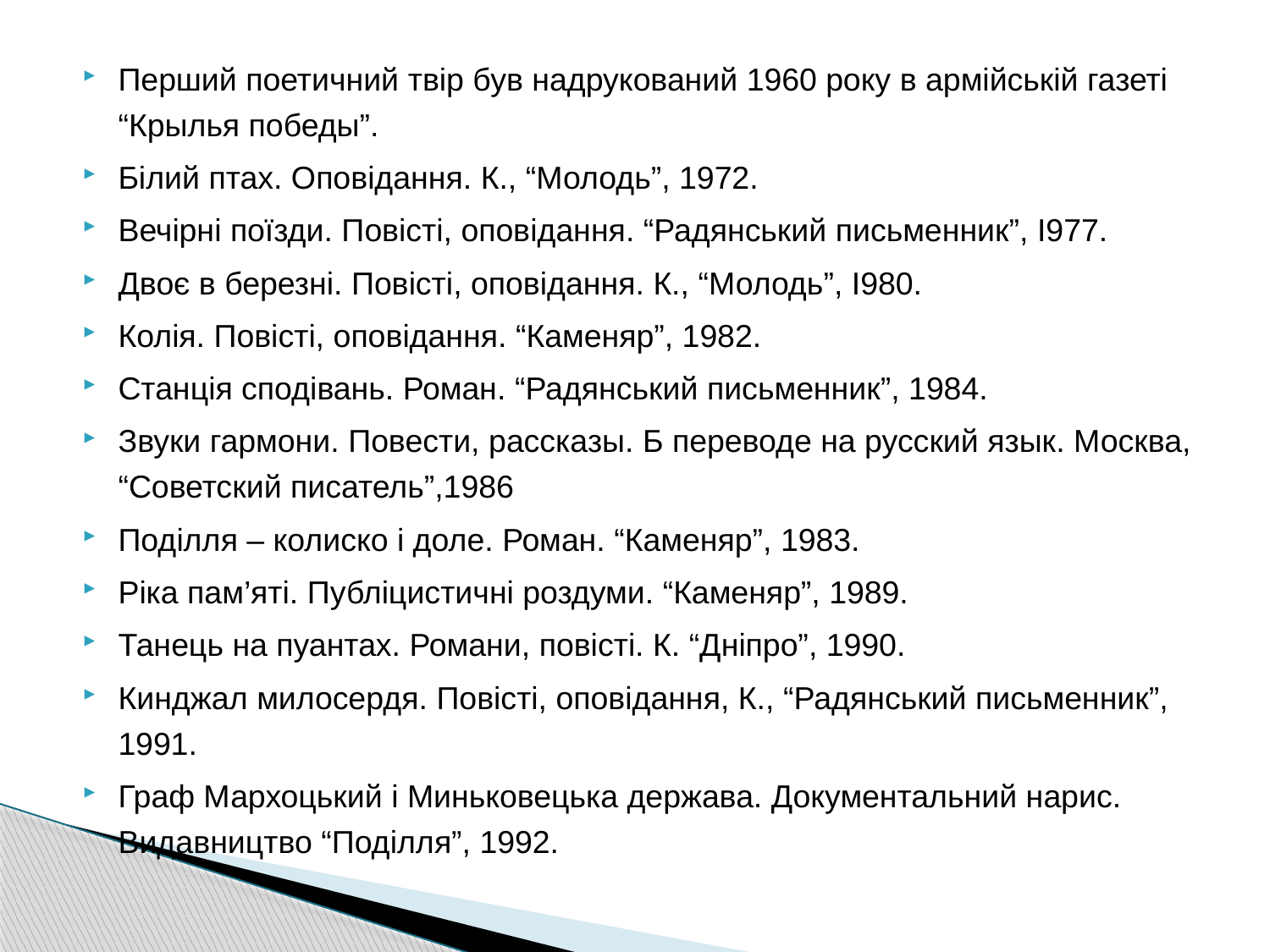

Перший поетичний твір був надрукований 1960 року в армійській газеті “Крылья победы”.
Білий птах. Оповідання. К., “Молодь”, 1972.
Вечірні поїзди. Повісті, оповідання. “Радянський письменник”, І977.
Двоє в березні. Повісті, оповідання. К., “Молодь”, І980.
Колія. Повісті, оповідання. “Каменяр”, 1982.
Станція сподівань. Роман. “Радянський письменник”, 1984.
Звуки гармони. Повести, рассказы. Б переводе на русский язык. Москва, “Советский писатель”,1986
Поділля – колиско і доле. Роман. “Каменяр”, 1983.
Ріка пам’яті. Публіцистичні роздуми. “Каменяр”, 1989.
Танець на пуантах. Романи, повісті. К. “Дніпро”, 1990.
Кинджал милосердя. Повісті, оповідання, К., “Радянський письменник”, 1991.
Граф Мархоцький і Миньковецька держава. Документальний нарис. Видавництво “Поділля”, 1992.